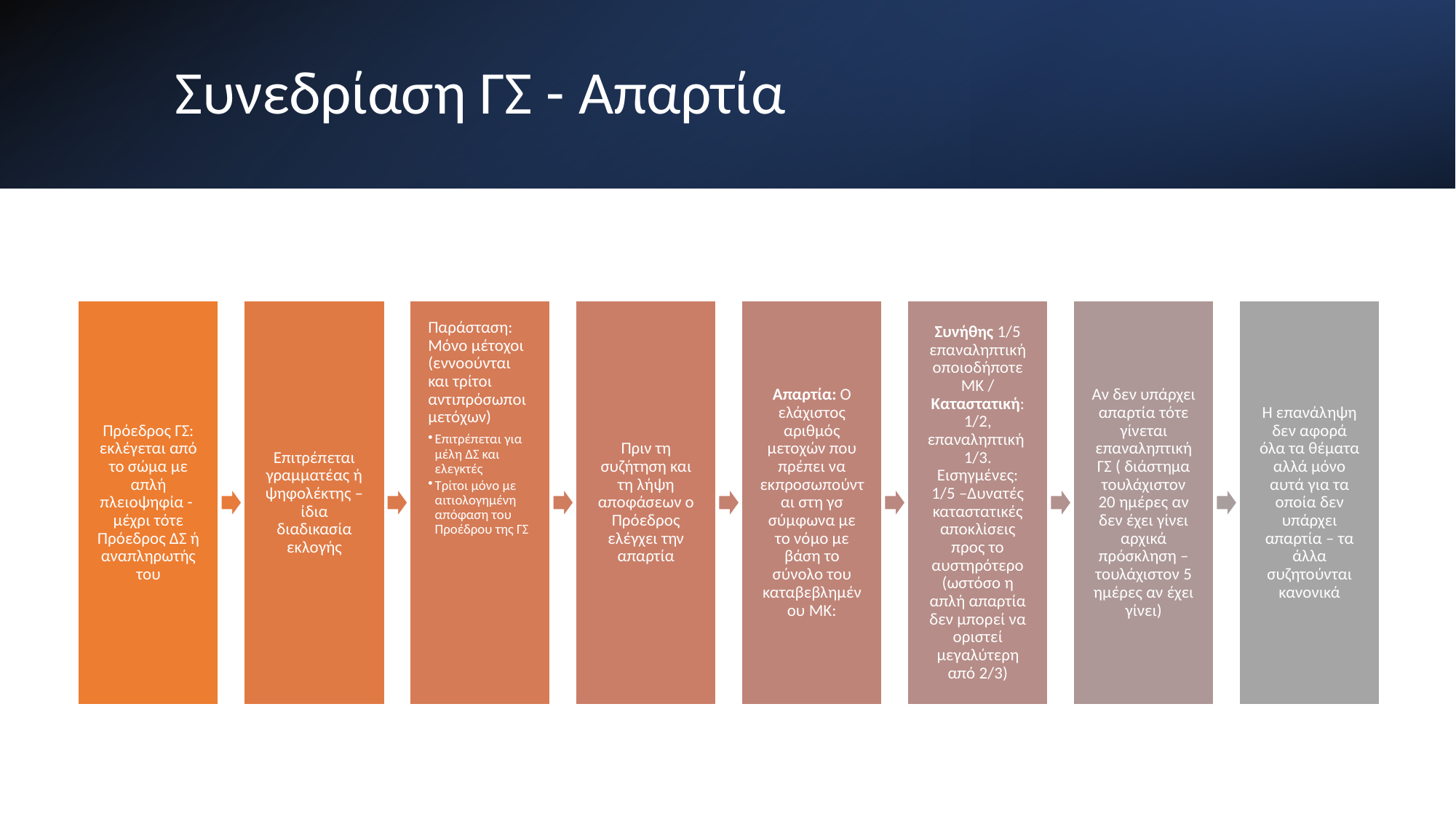

# Συνεδρίαση ΓΣ - Απαρτία
Πρόεδρος ΓΣ: εκλέγεται από το σώμα με απλή πλειοψηφία -  μέχρι τότε Πρόεδρος ΔΣ ή αναπληρωτής του
Επιτρέπεται γραμματέας ή ψηφολέκτης – ίδια διαδικασία εκλογής
Παράσταση: Μόνο μέτοχοι  (εννοούνται και τρίτοι αντιπρόσωποι μετόχων)
Επιτρέπεται για  μέλη ΔΣ και ελεγκτές
Τρίτοι μόνο με αιτιολογημένη απόφαση του Προέδρου της ΓΣ
Πριν τη συζήτηση και τη λήψη αποφάσεων ο Πρόεδρος ελέγχει την απαρτία
Απαρτία: Ο ελάχιστος αριθμός μετοχών που πρέπει να εκπροσωπούνται στη γσ σύμφωνα με το νόμο με βάση το σύνολο του καταβεβλημένου ΜΚ:
Συνήθης 1/5 επαναληπτική οποιοδήποτε ΜΚ / Καταστατική: 1/2, επαναληπτική  1/3. Εισηγμένες: 1/5 –Δυνατές καταστατικές αποκλίσεις προς το αυστηρότερο (ωστόσο η απλή απαρτία δεν μπορεί να οριστεί μεγαλύτερη από 2/3)
Αν δεν υπάρχει απαρτία τότε γίνεται επαναληπτική ΓΣ ( διάστημα τουλάχιστον 20 ημέρες αν δεν έχει γίνει αρχικά πρόσκληση – τουλάχιστον 5 ημέρες αν έχει γίνει)
Η επανάληψη δεν αφορά όλα τα θέματα αλλά μόνο αυτά για τα οποία δεν υπάρχει απαρτία – τα άλλα συζητούνται κανονικά